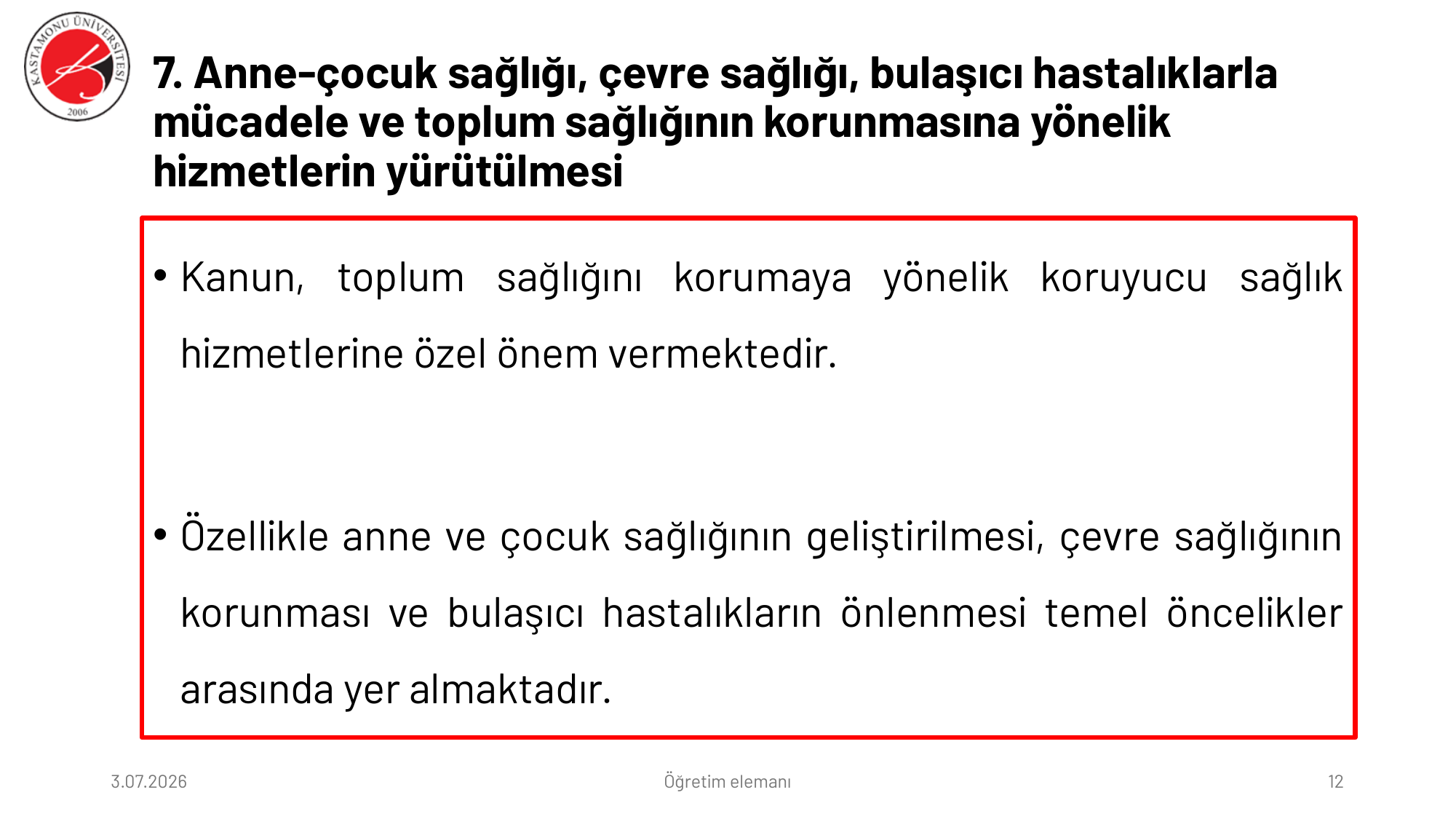

# 7. Anne-çocuk sağlığı, çevre sağlığı, bulaşıcı hastalıklarla mücadele ve toplum sağlığının korunmasına yönelik hizmetlerin yürütülmesi
Kanun, toplum sağlığını korumaya yönelik koruyucu sağlık hizmetlerine özel önem vermektedir.

Özellikle anne ve çocuk sağlığının geliştirilmesi, çevre sağlığının korunması ve bulaşıcı hastalıkların önlenmesi temel öncelikler arasında yer almaktadır.
3.07.2026
Öğretim elemanı
12